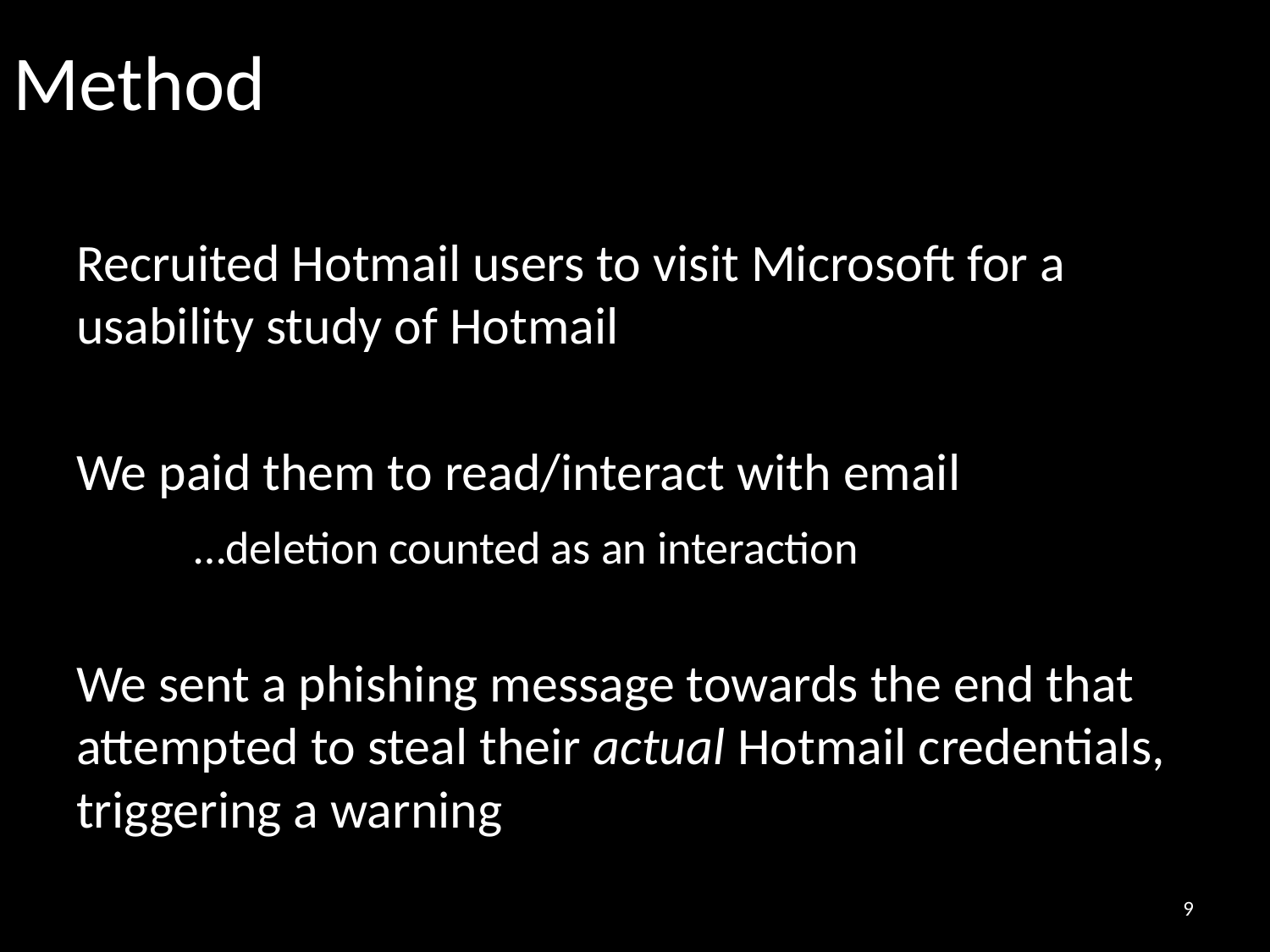

# Method
Recruited Hotmail users to visit Microsoft for a usability study of Hotmail

We paid them to read/interact with email
	…deletion counted as an interaction

We sent a phishing message towards the end that attempted to steal their actual Hotmail credentials, triggering a warning
9